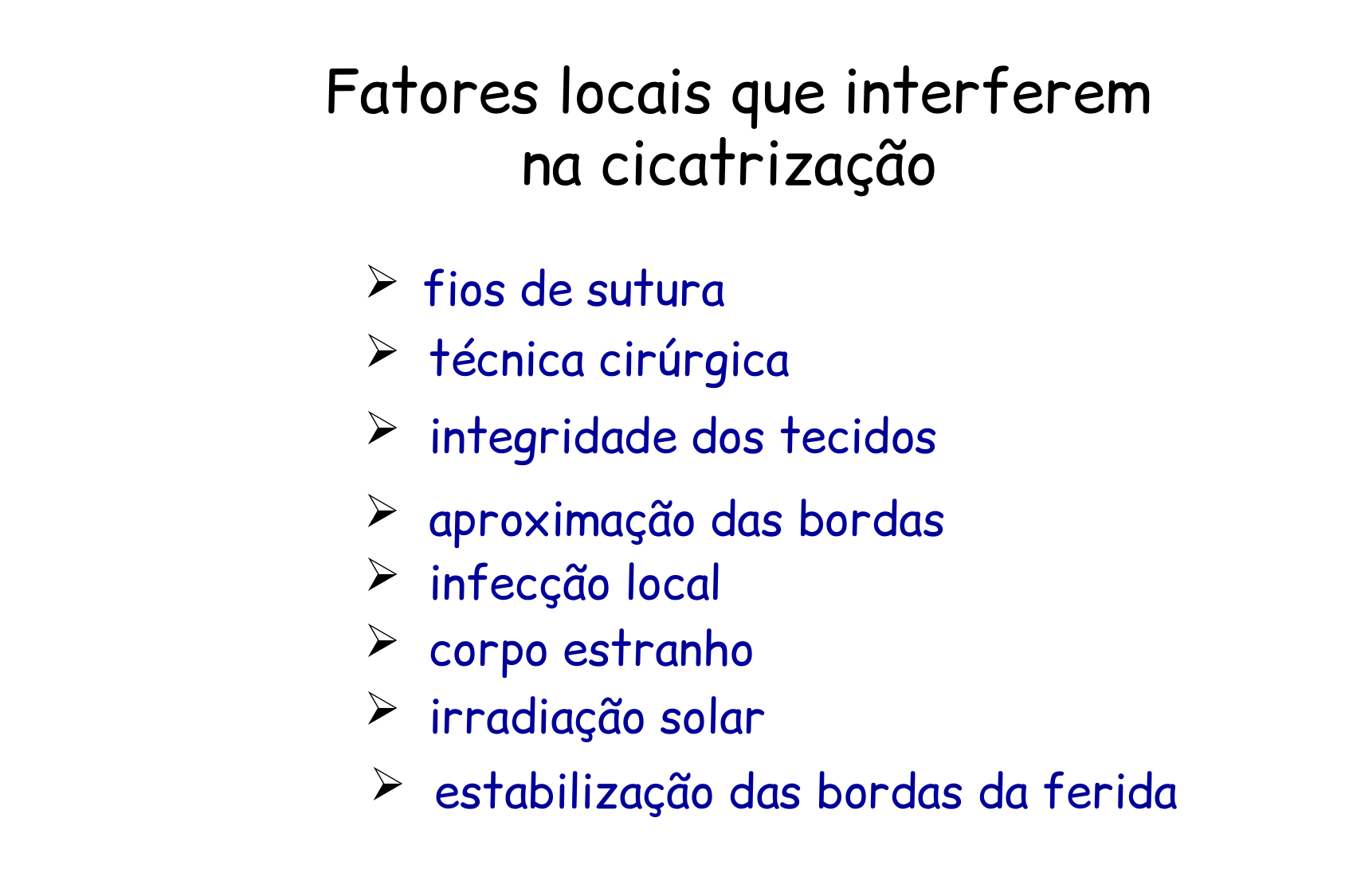

Fatores locais que interferem na cicatrização
 fios de sutura
  técnica cirúrgica
  integridade dos tecidos
  aproximação das bordas
  infecção local
  corpo estranho
  irradiação solar
  estabilização das bordas da ferida